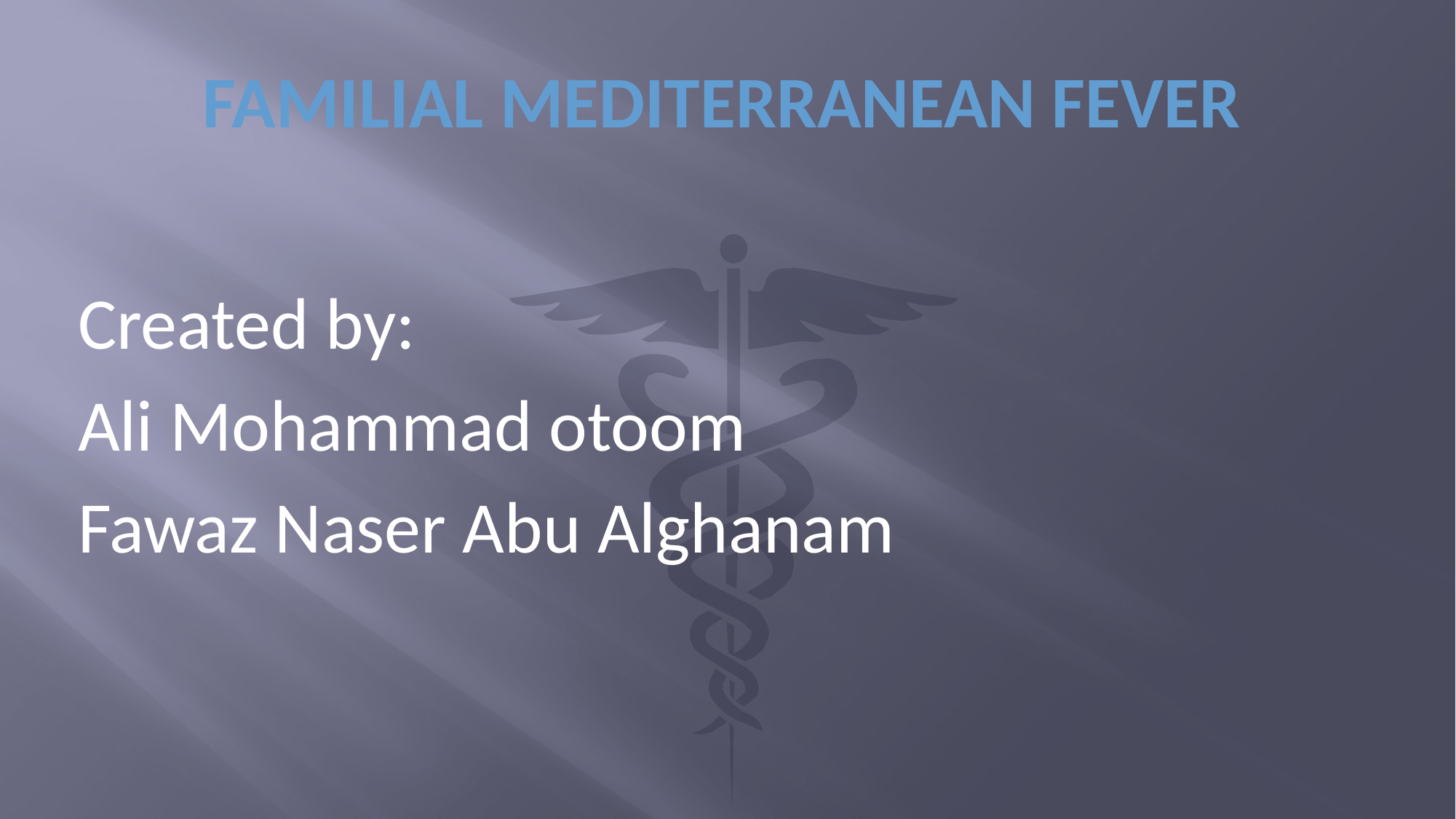

# Familial Mediterranean fever
Created by:
Ali Mohammad otoom
Fawaz Naser Abu Alghanam